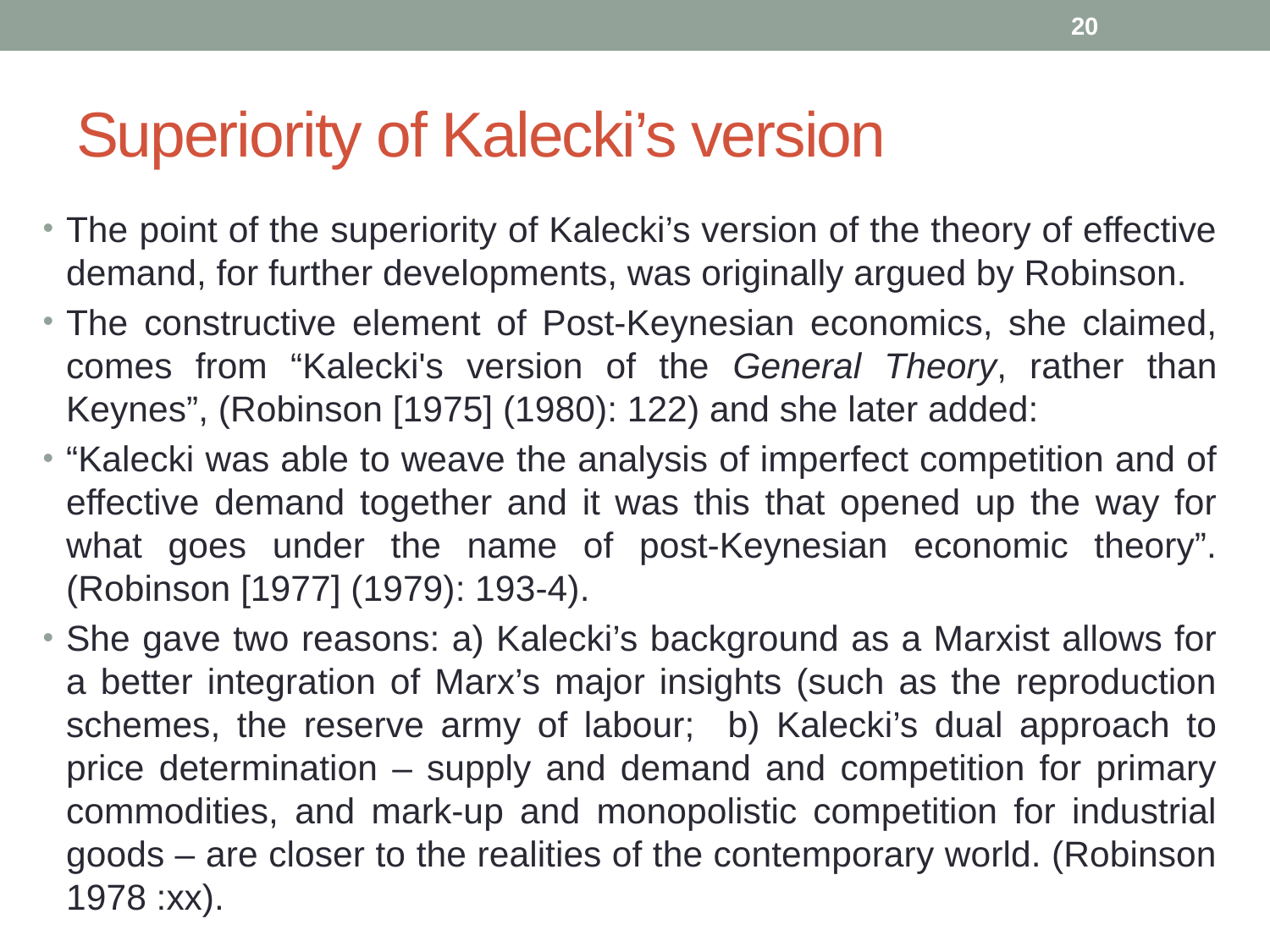

20
# Superiority of Kalecki’s version
The point of the superiority of Kalecki’s version of the theory of effective demand, for further developments, was originally argued by Robinson.
The constructive element of Post-Keynesian economics, she claimed, comes from “Kalecki's version of the General Theory, rather than Keynes”, (Robinson [1975] (1980): 122) and she later added:
“Kalecki was able to weave the analysis of imperfect competition and of effective demand together and it was this that opened up the way for what goes under the name of post-Keynesian economic theory”. (Robinson [1977] (1979): 193-4).
She gave two reasons: a) Kalecki’s background as a Marxist allows for a better integration of Marx’s major insights (such as the reproduction schemes, the reserve army of labour;  b) Kalecki’s dual approach to price determination – supply and demand and competition for primary commodities, and mark-up and monopolistic competition for industrial goods – are closer to the realities of the contemporary world. (Robinson 1978 :xx).